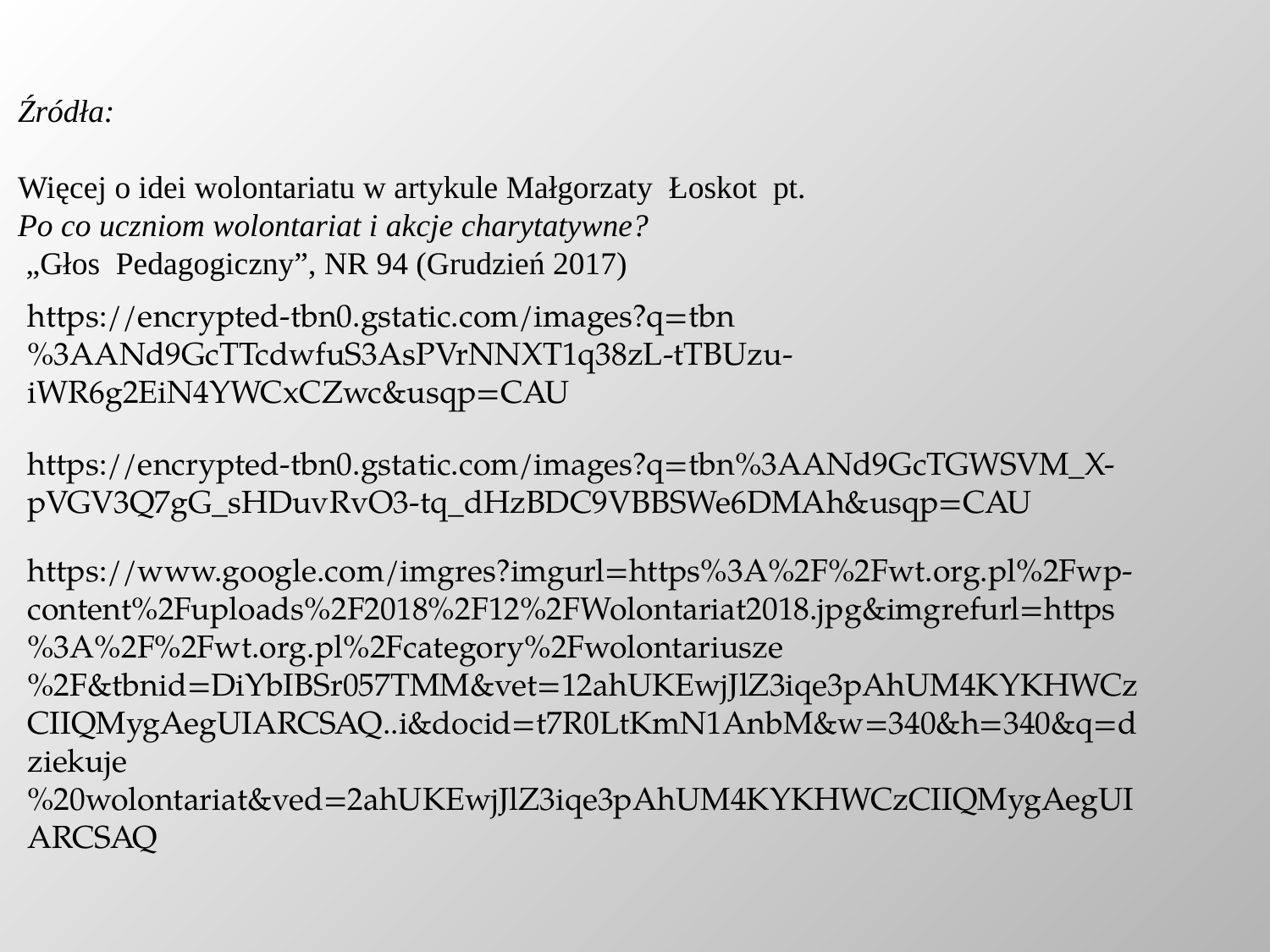

Źródła:

Więcej o idei wolontariatu w artykule Małgorzaty  Łoskot  pt.
Po co uczniom wolontariat i akcje charytatywne?
 „Głos  Pedagogiczny”, NR 94 (Grudzień 2017)

https://encrypted-tbn0.gstatic.com/images?q=tbn%3AANd9GcTTcdwfuS3AsPVrNNXT1q38zL-tTBUzu-iWR6g2EiN4YWCxCZwc&usqp=CAU

https://encrypted-tbn0.gstatic.com/images?q=tbn%3AANd9GcTGWSVM_X-pVGV3Q7gG_sHDuvRvO3-tq_dHzBDC9VBBSWe6DMAh&usqp=CAU

https://www.google.com/imgres?imgurl=https%3A%2F%2Fwt.org.pl%2Fwp-content%2Fuploads%2F2018%2F12%2FWolontariat2018.jpg&imgrefurl=https%3A%2F%2Fwt.org.pl%2Fcategory%2Fwolontariusze%2F&tbnid=DiYbIBSr057TMM&vet=12ahUKEwjJlZ3iqe3pAhUM4KYKHWCzCIIQMygAegUIARCSAQ..i&docid=t7R0LtKmN1AnbM&w=340&h=340&q=dziekuje%20wolontariat&ved=2ahUKEwjJlZ3iqe3pAhUM4KYKHWCzCIIQMygAegUIARCSAQ